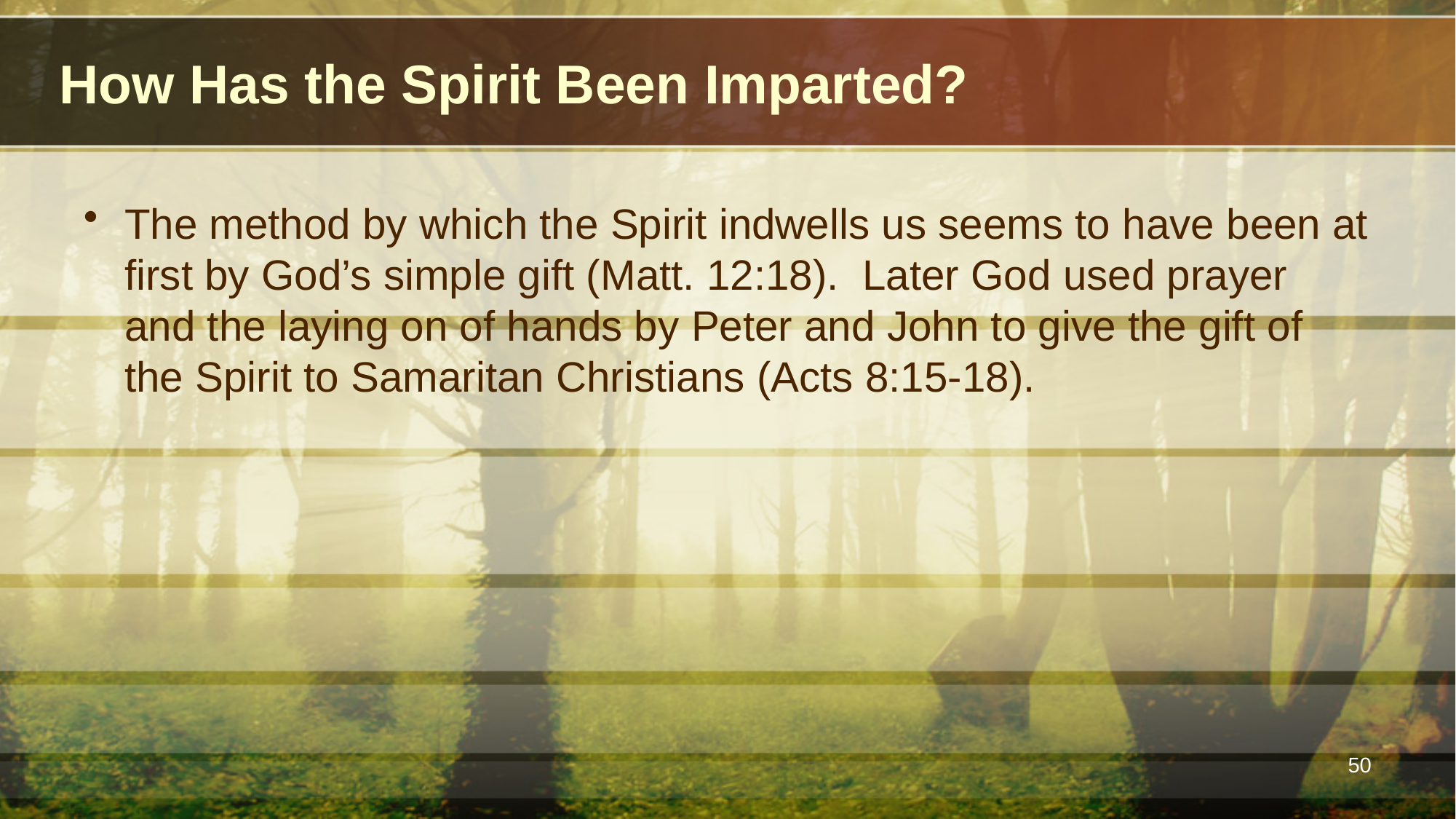

# How Has the Spirit Been Imparted?
The method by which the Spirit indwells us seems to have been at first by God’s simple gift (Matt. 12:18).  Later God used prayer and the laying on of hands by Peter and John to give the gift of the Spirit to Samaritan Christians (Acts 8:15-18).
50